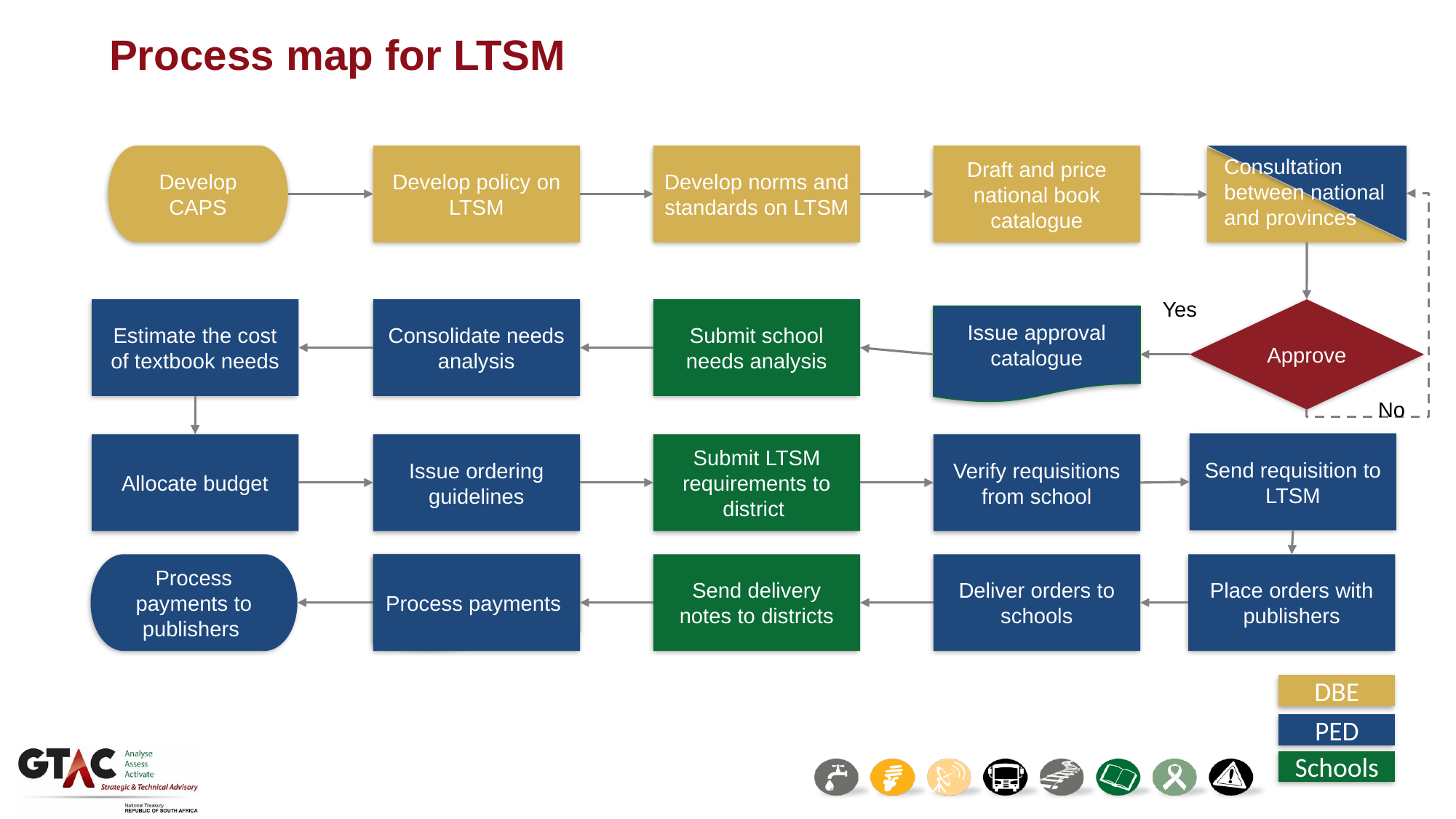

# Process map for LTSM
Develop norms and standards on LTSM
Draft and price national book catalogue

Develop CAPS
Develop policy on LTSM
Consultation between national and provinces
Yes
Estimate the cost of textbook needs
Consolidate needs analysis
Submit school needs analysis
Approve
Issue approval catalogue
No
Send requisition to LTSM
Allocate budget
Issue ordering guidelines
Submit LTSM requirements to district
Verify requisitions from school
Process payments
Process payments to publishers
Books delivered and paid
Send delivery notes to districts
Deliver orders to schools
Place orders with publishers
DBE
PED
Schools
12